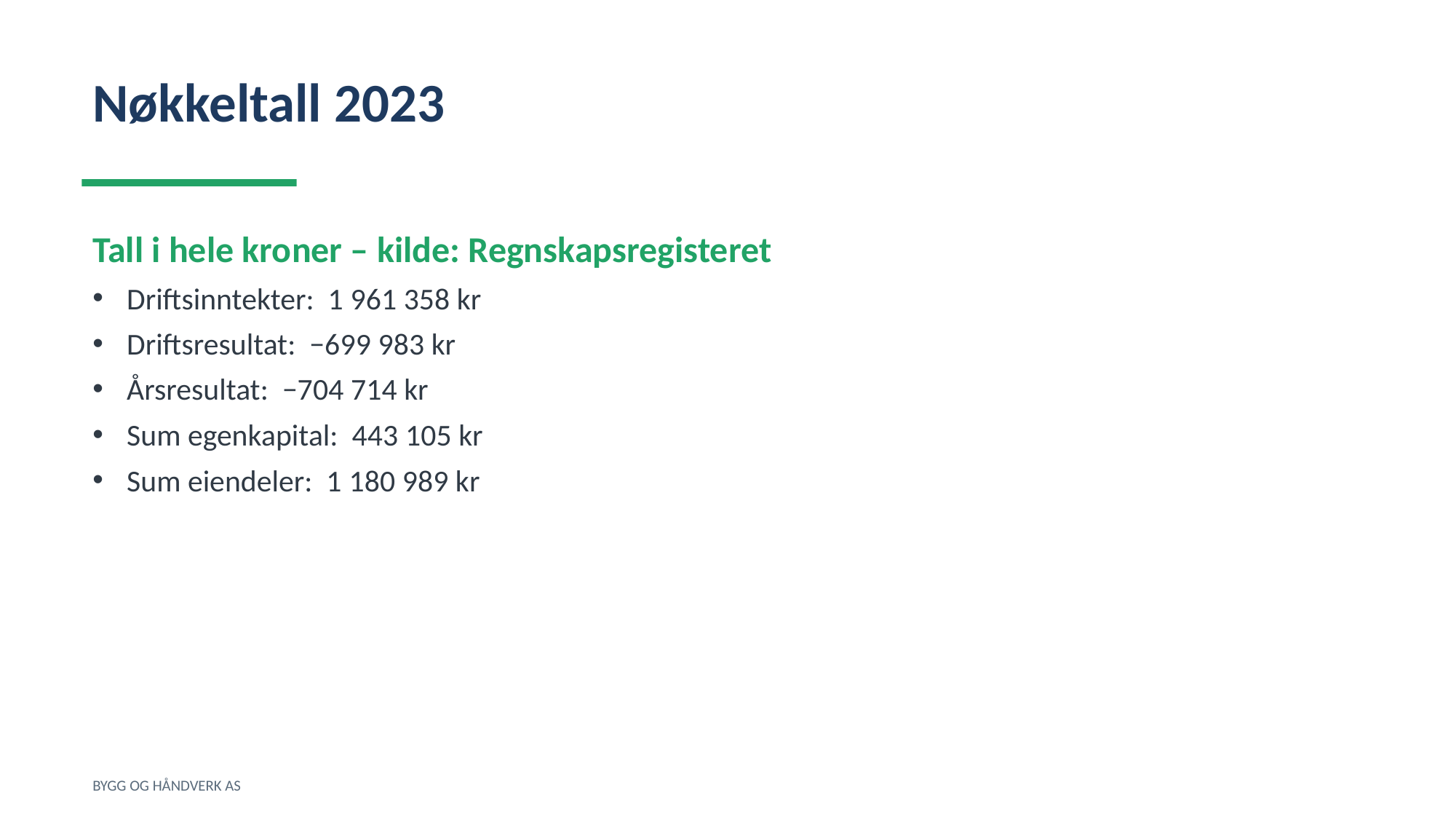

Nøkkeltall 2023

Tall i hele kroner – kilde: Regnskapsregisteret
Driftsinntekter:  1 961 358 kr
Driftsresultat:  −699 983 kr
Årsresultat:  −704 714 kr
Sum egenkapital:  443 105 kr
Sum eiendeler:  1 180 989 kr
BYGG OG HÅNDVERK AS